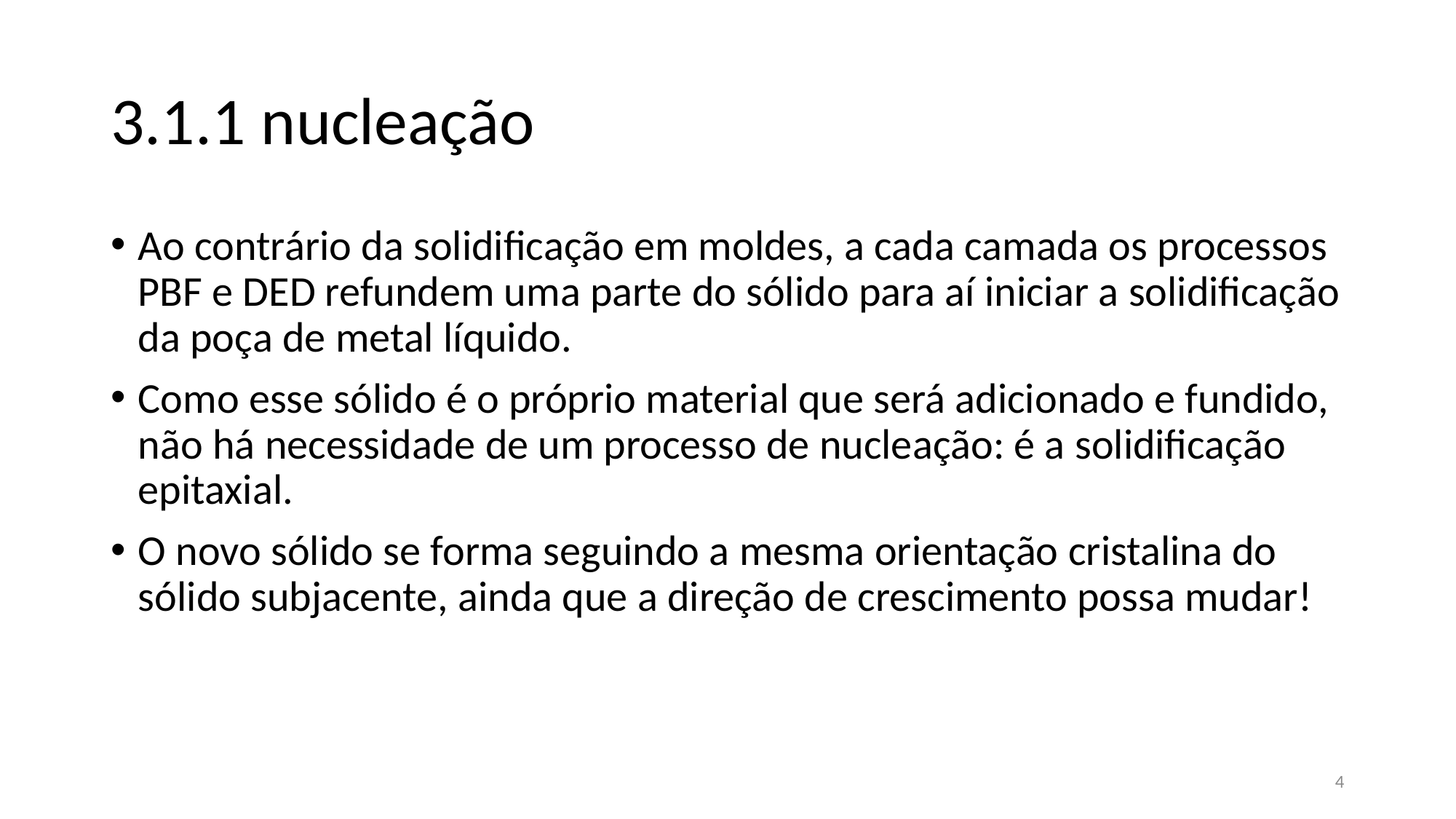

# 3.1.1 nucleação
Ao contrário da solidificação em moldes, a cada camada os processos PBF e DED refundem uma parte do sólido para aí iniciar a solidificação da poça de metal líquido.
Como esse sólido é o próprio material que será adicionado e fundido, não há necessidade de um processo de nucleação: é a solidificação epitaxial.
O novo sólido se forma seguindo a mesma orientação cristalina do sólido subjacente, ainda que a direção de crescimento possa mudar!
4